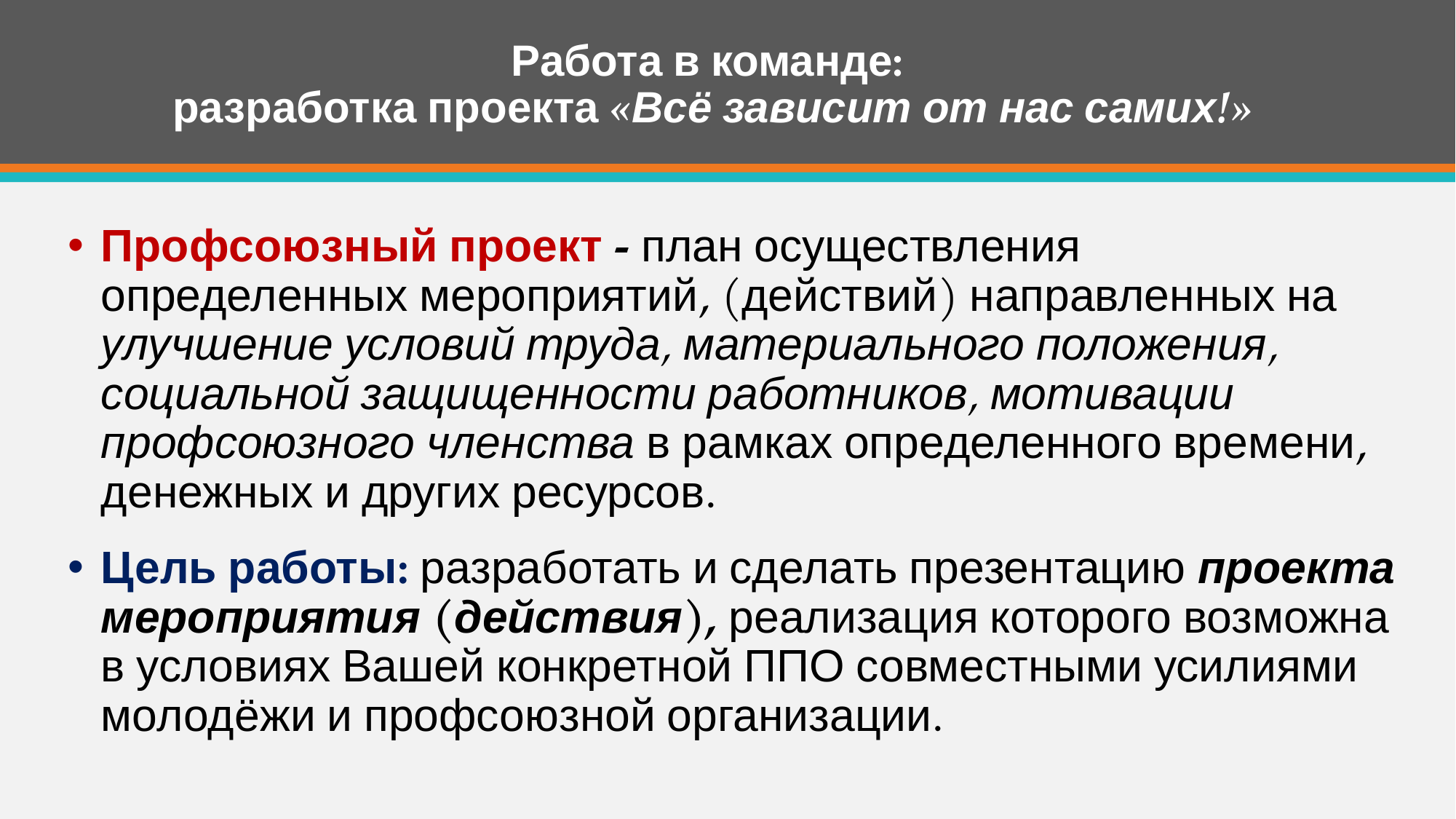

# Работа в команде: разработка проекта «Всё зависит от нас самих!»
Профсоюзный проект - план осуществления определенных мероприятий, (действий) направленных на улучшение условий труда, материального положения, социальной защищенности работников, мотивации профсоюзного членства в рамках определенного времени, денежных и других ресурсов.
Цель работы: разработать и сделать презентацию проекта мероприятия (действия), реализация которого возможна в условиях Вашей конкретной ППО совместными усилиями молодёжи и профсоюзной организации.